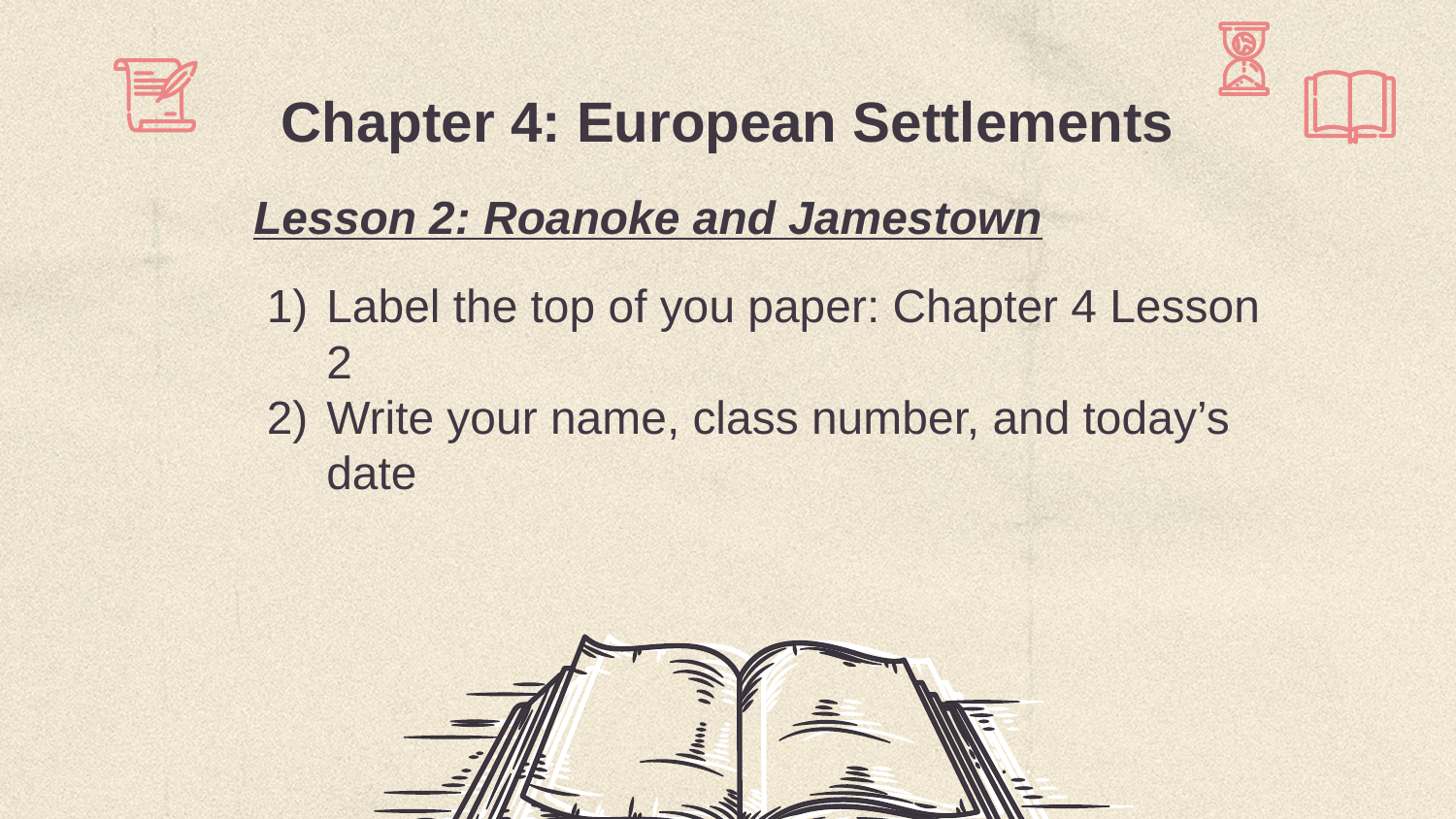

# Chapter 4: European Settlements

Lesson 2: Roanoke and Jamestown
Label the top of you paper: Chapter 4 Lesson 2
Write your name, class number, and today’s date